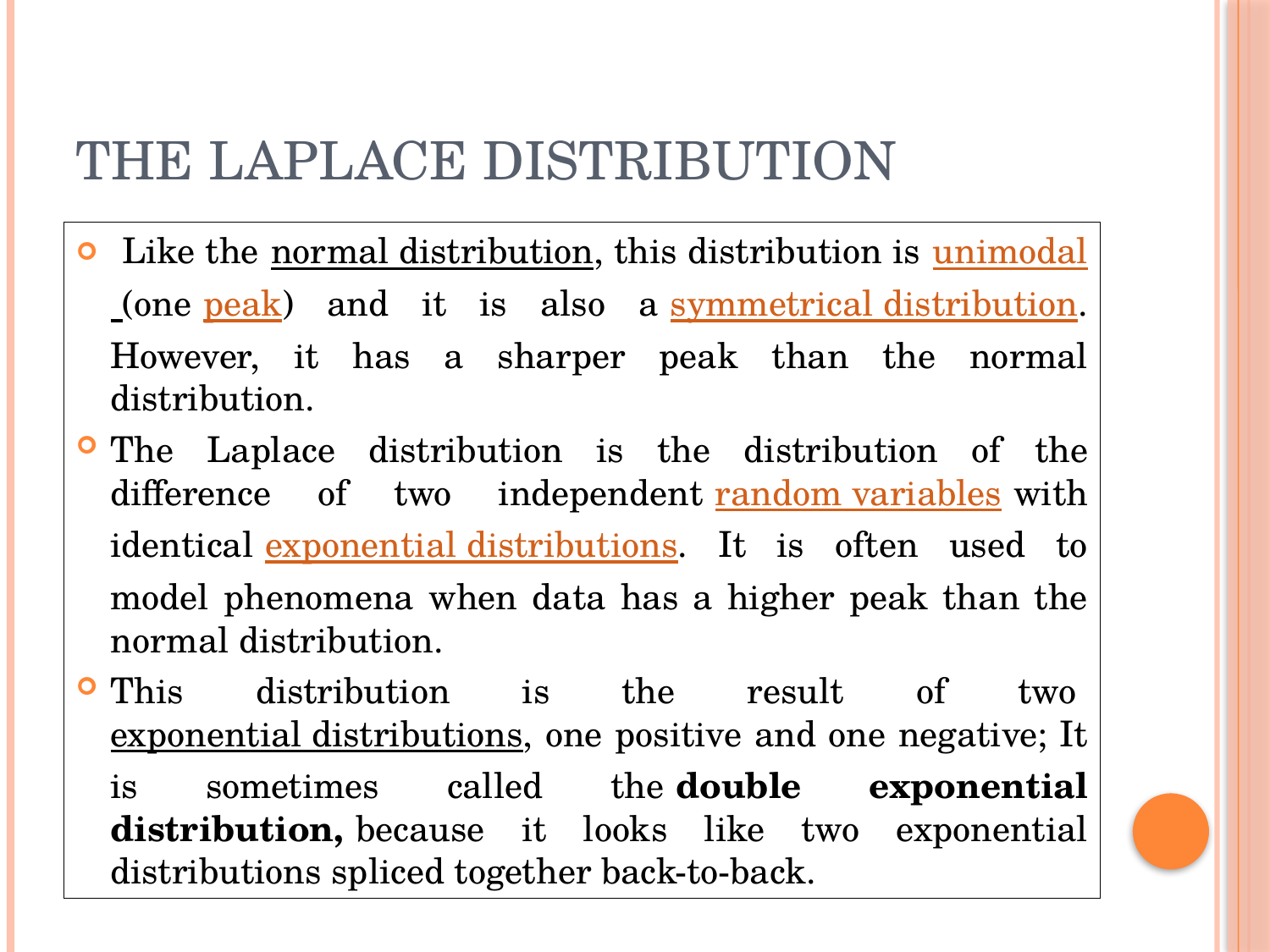

# The laplace distribution
 Like the normal distribution, this distribution is unimodal (one peak) and it is also a symmetrical distribution. However, it has a sharper peak than the normal distribution.
The Laplace distribution is the distribution of the difference of two independent random variables with identical exponential distributions. It is often used to model phenomena when data has a higher peak than the normal distribution.
This distribution is the result of two exponential distributions, one positive and one negative; It is sometimes called the double exponential distribution, because it looks like two exponential distributions spliced together back-to-back.